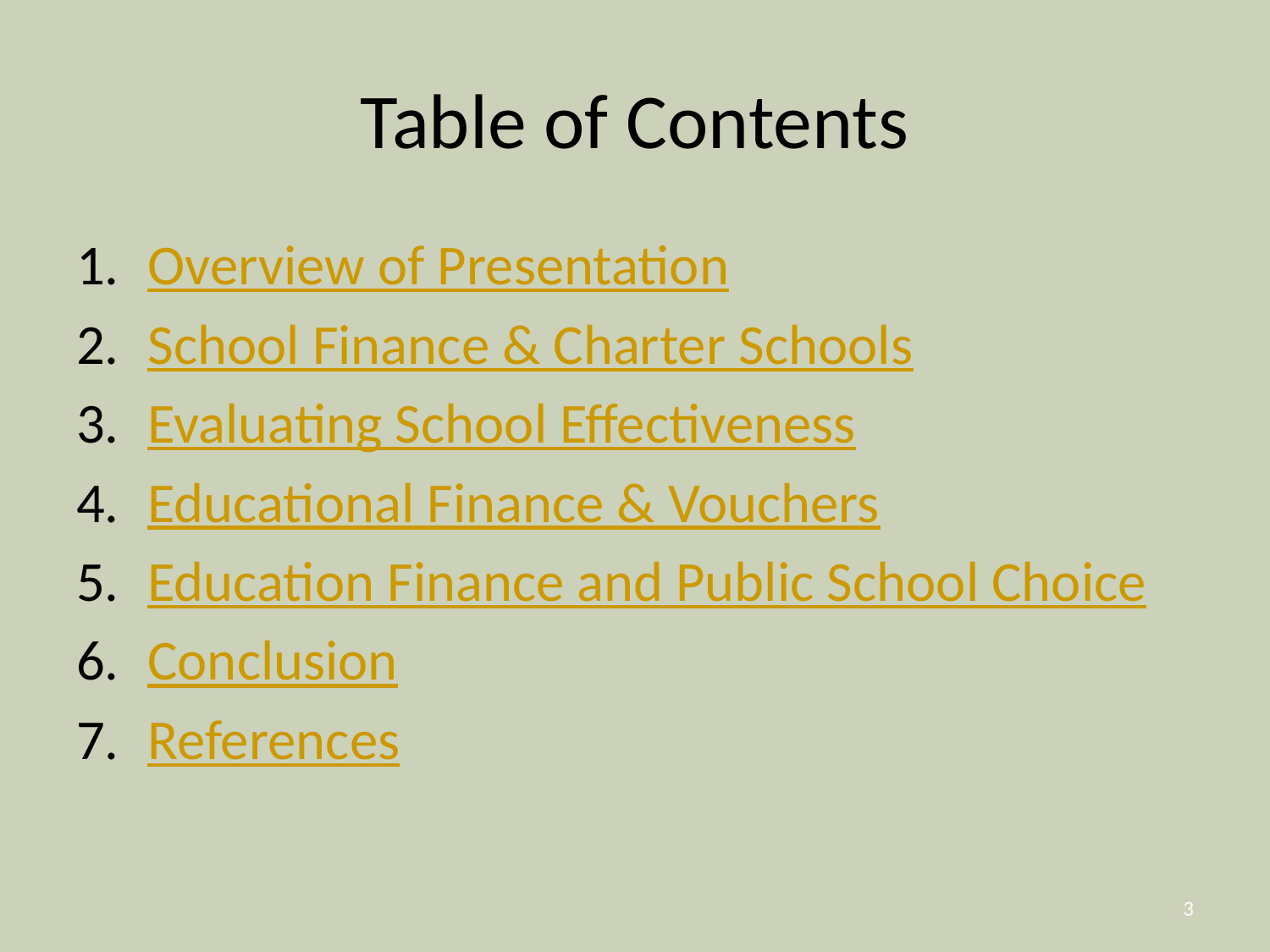

# Table of Contents
Overview of Presentation
School Finance & Charter Schools
Evaluating School Effectiveness
Educational Finance & Vouchers
Education Finance and Public School Choice
Conclusion
References

3